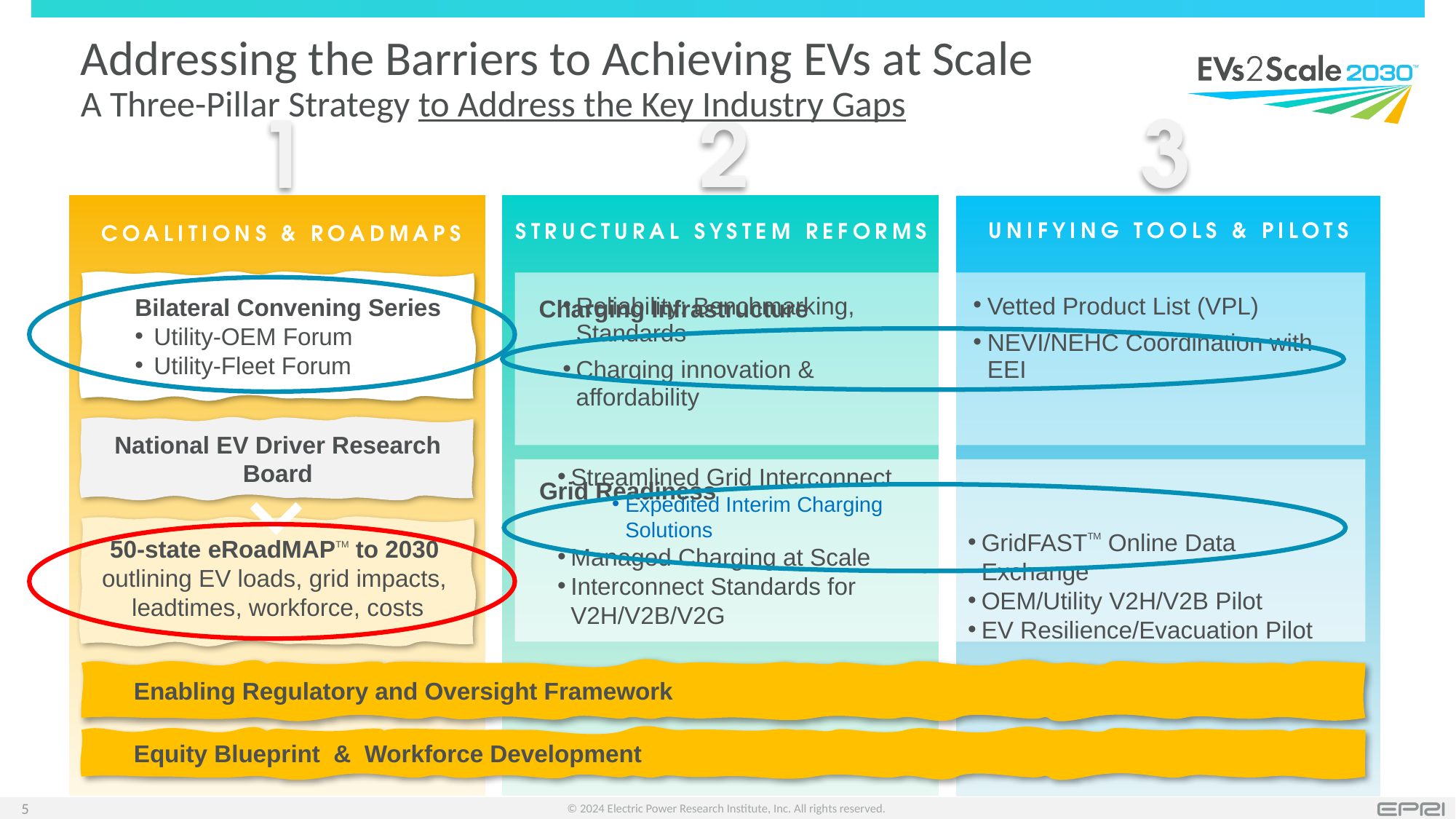

# Addressing the Barriers to Achieving EVs at Scale A Three-Pillar Strategy to Address the Key Industry Gaps
2
3
1

UNIFYING TOOLS & PILOTS
STRUCTURAL SYSTEM REFORMS
COALITIONS & ROADMAPS

Bilateral Convening Series
Utility-OEM Forum
Utility-Fleet Forum

Charging Infrastructure

Reliability: Benchmarking, Standards
Charging innovation & affordability

Vetted Product List (VPL)
NEVI/NEHC Coordination with EEI

National EV Driver Research Board

Grid Readiness

Streamlined Grid Interconnect
Expedited Interim Charging Solutions
Managed Charging at Scale
Interconnect Standards for V2H/V2B/V2G

GridFASTTM Online Data Exchange
OEM/Utility V2H/V2B Pilot
EV Resilience/Evacuation Pilot
50-state eRoadMAPTM to 2030
outlining EV loads, grid impacts,
leadtimes, workforce, costs

Enabling Regulatory and Oversight Framework
Equity Blueprint  &  Workforce Development
5